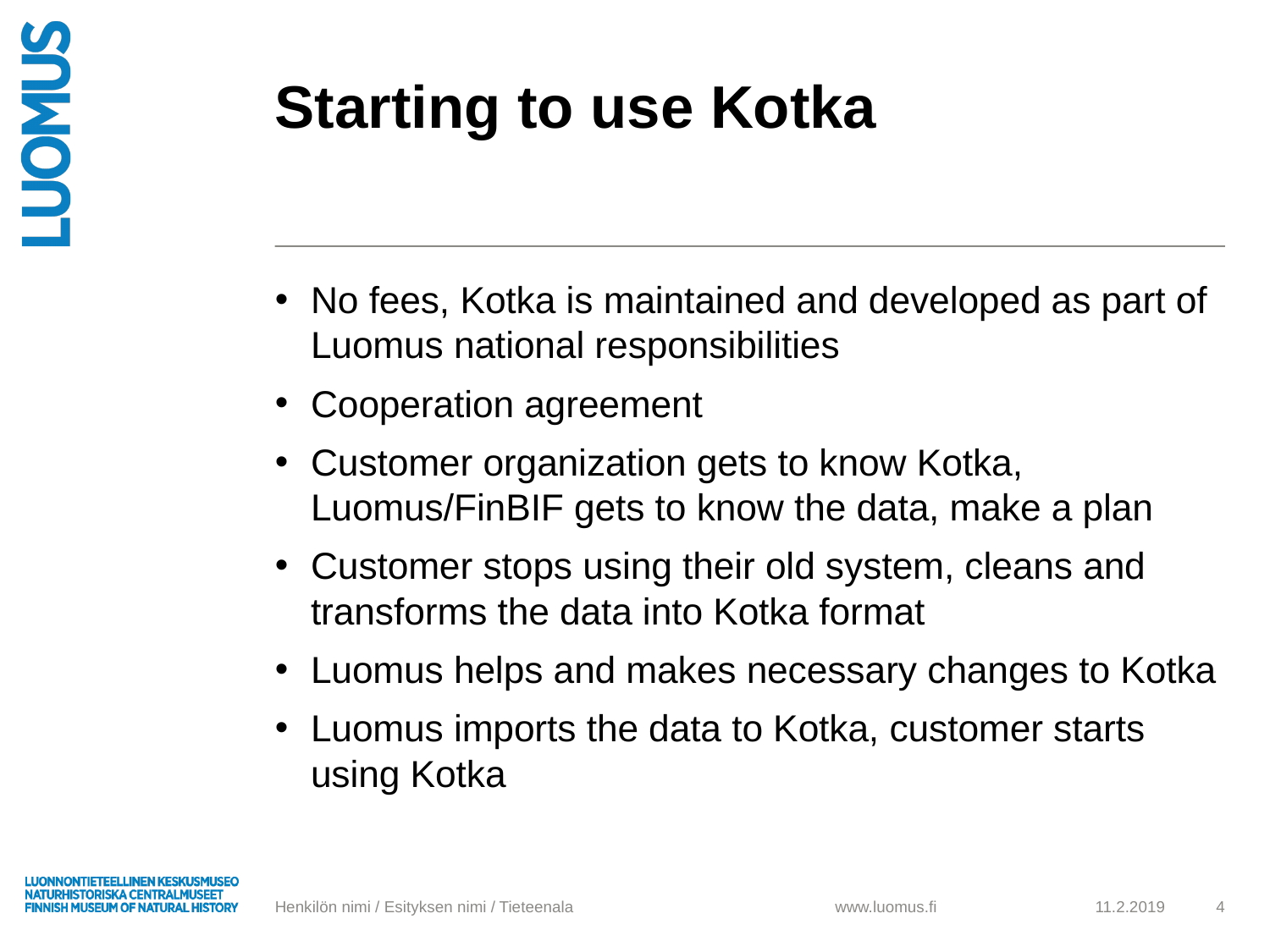

# Starting to use Kotka
No fees, Kotka is maintained and developed as part of Luomus national responsibilities
Cooperation agreement
Customer organization gets to know Kotka, Luomus/FinBIF gets to know the data, make a plan
Customer stops using their old system, cleans and transforms the data into Kotka format
Luomus helps and makes necessary changes to Kotka
Luomus imports the data to Kotka, customer starts using Kotka

Henkilön nimi / Esityksen nimi / Tieteenala
11.2.2019
4